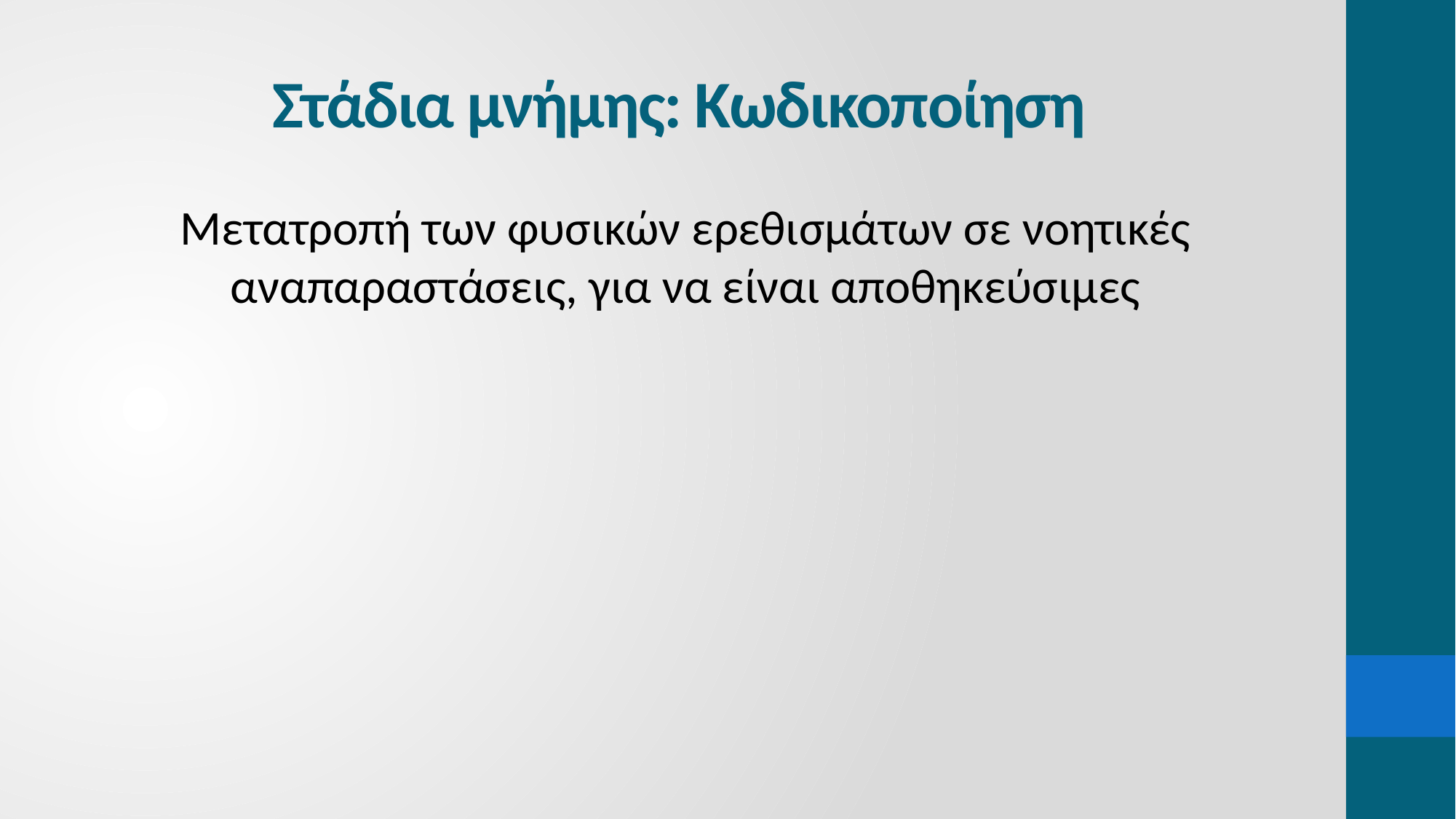

# Στάδια μνήμης: Κωδικοποίηση
Μετατροπή των φυσικών ερεθισμάτων σε νοητικές αναπαραστάσεις, για να είναι αποθηκεύσιμες